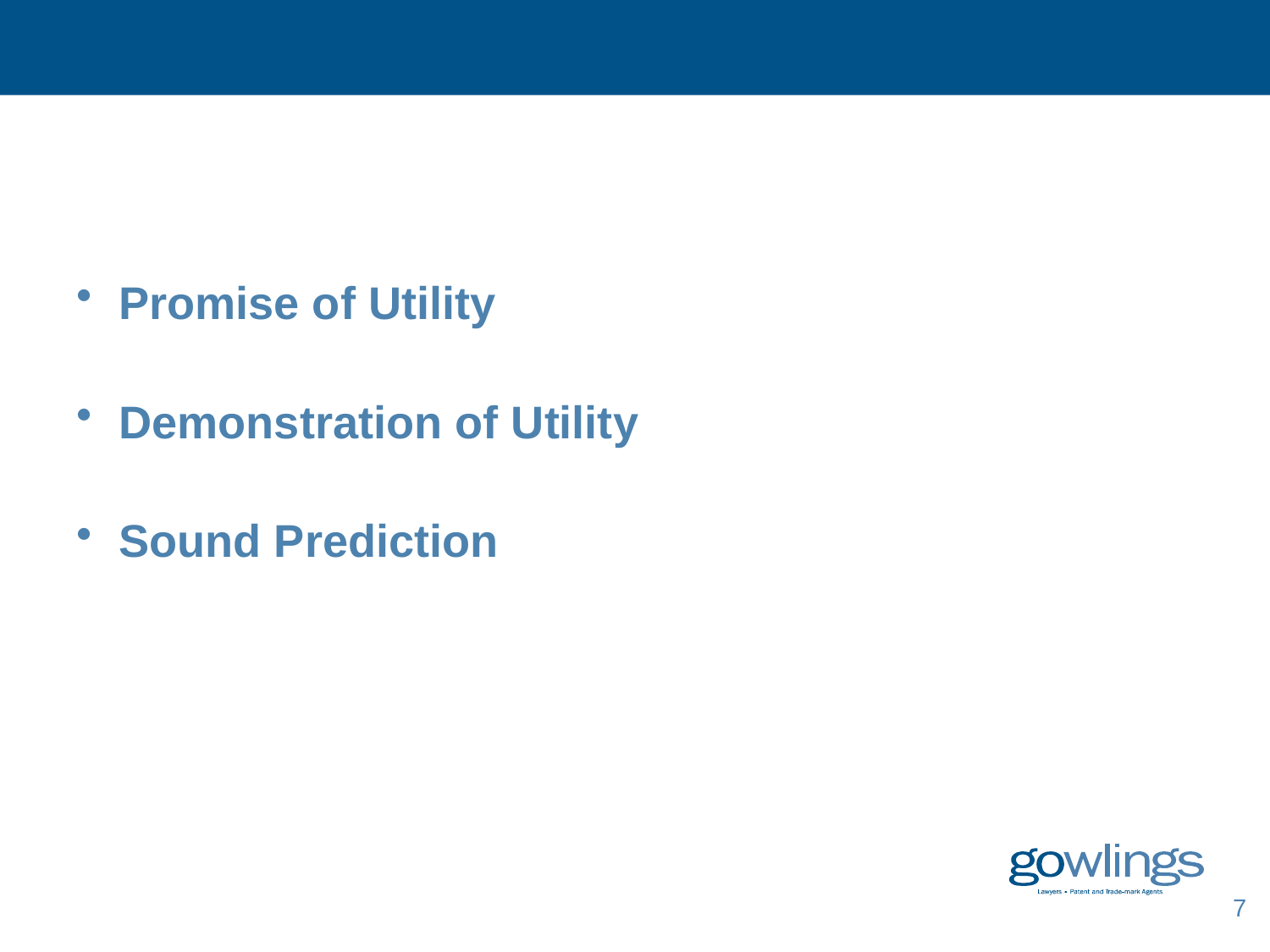

#

Promise of Utility
Demonstration of Utility
Sound Prediction
7